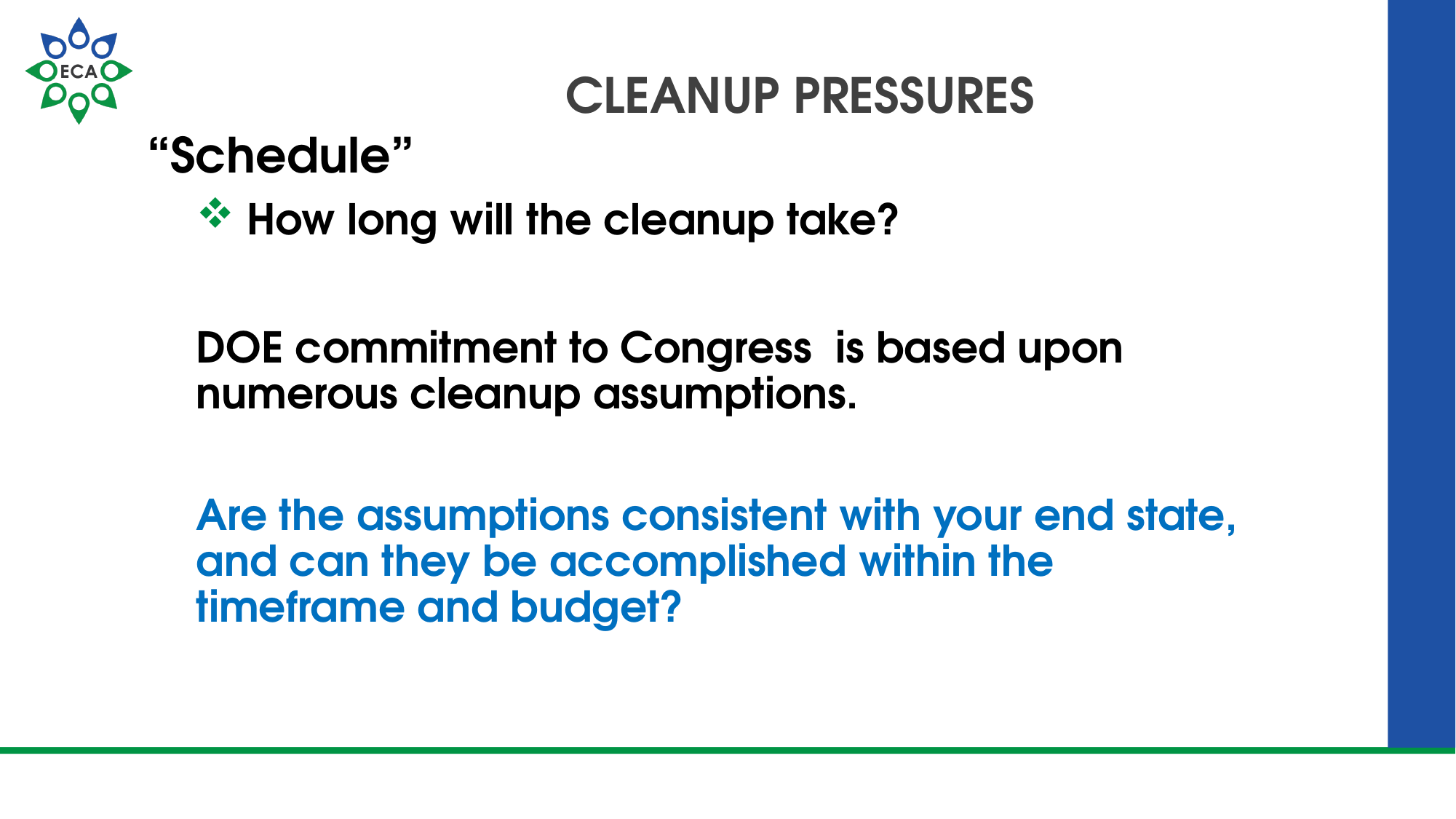

# Cleanup Pressures
“Schedule”
 How long will the cleanup take?

DOE commitment to Congress  is based upon numerous cleanup assumptions.

Are the assumptions consistent with your end state, and can they be accomplished within the timeframe and budget?